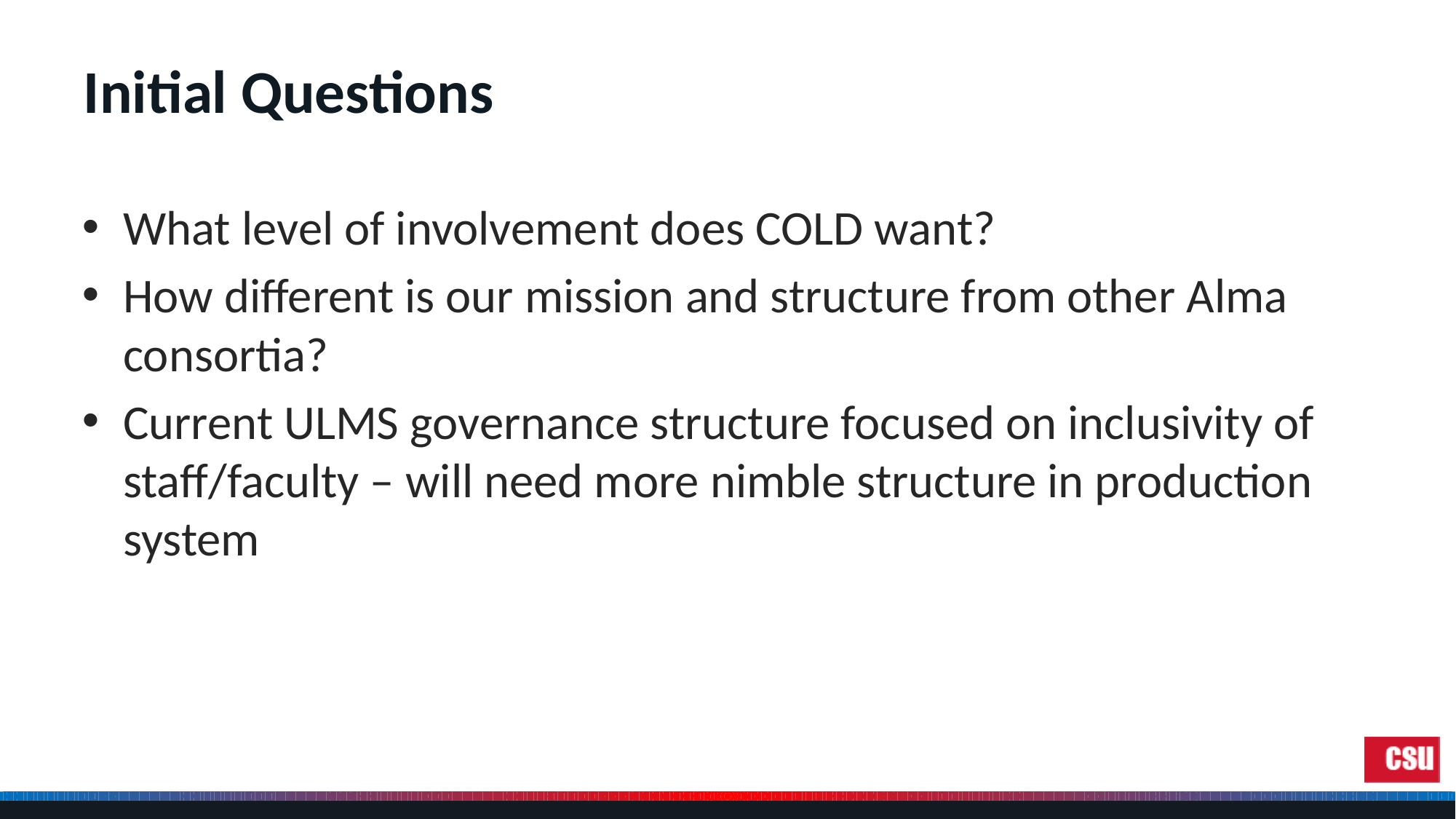

# Initial Questions
What level of involvement does COLD want?
How different is our mission and structure from other Alma consortia?
Current ULMS governance structure focused on inclusivity of staff/faculty – will need more nimble structure in production system